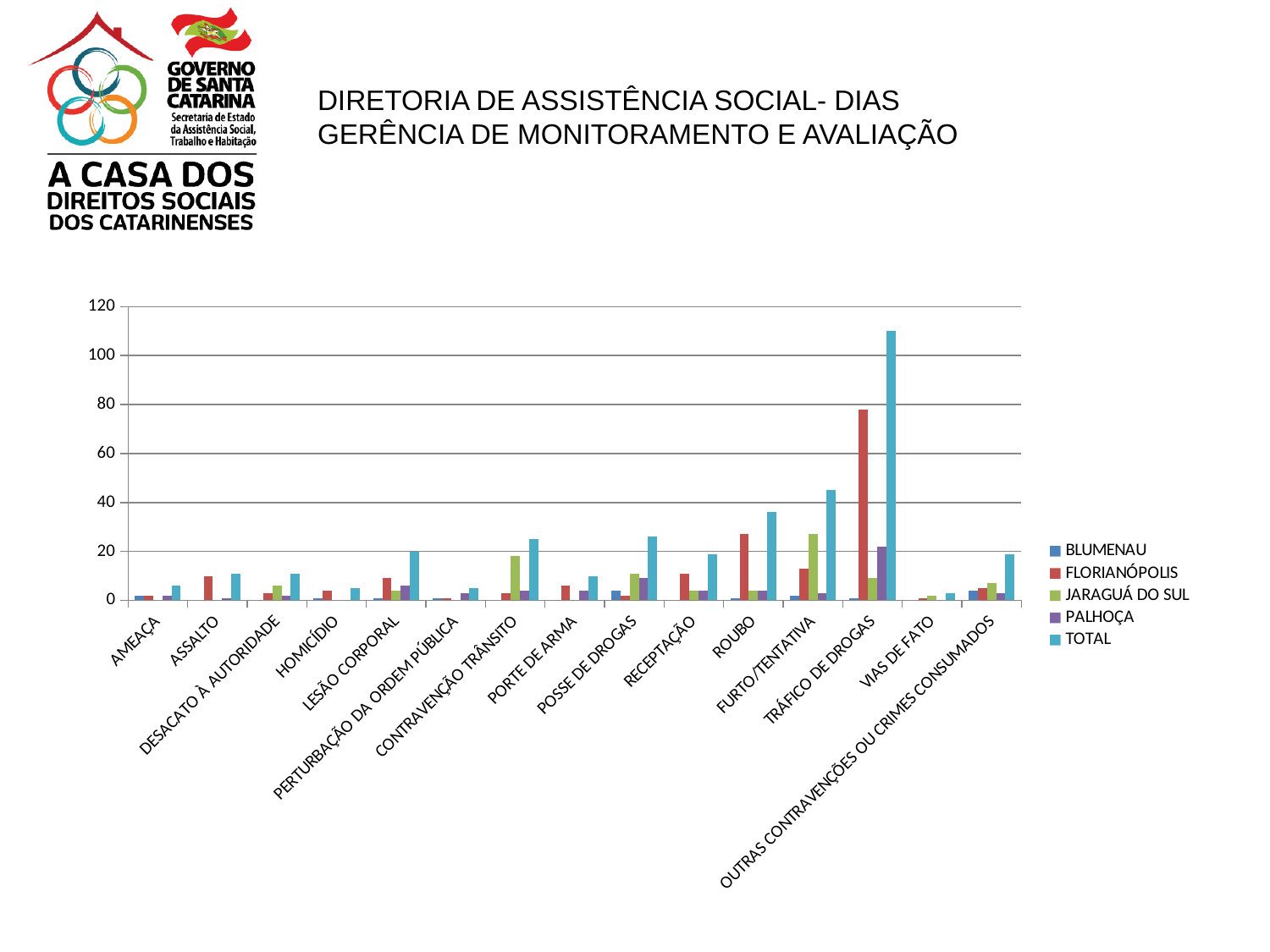

### Chart

| Category | BLUMENAU | FLORIANÓPOLIS | JARAGUÁ DO SUL | PALHOÇA | TOTAL |
|---|---|---|---|---|---|
| AMEAÇA | 2.0 | 2.0 | None | 2.0 | 6.0 |
| ASSALTO | None | 10.0 | None | 1.0 | 11.0 |
| DESACATO À AUTORIDADE | None | 3.0 | 6.0 | 2.0 | 11.0 |
| HOMICÍDIO | 1.0 | 4.0 | None | None | 5.0 |
| LESÃO CORPORAL | 1.0 | 9.0 | 4.0 | 6.0 | 20.0 |
| PERTURBAÇÃO DA ORDEM PÚBLICA | 1.0 | 1.0 | None | 3.0 | 5.0 |
| CONTRAVENÇÃO TRÂNSITO | None | 3.0 | 18.0 | 4.0 | 25.0 |
| PORTE DE ARMA | None | 6.0 | None | 4.0 | 10.0 |
| POSSE DE DROGAS | 4.0 | 2.0 | 11.0 | 9.0 | 26.0 |
| RECEPTAÇÃO | None | 11.0 | 4.0 | 4.0 | 19.0 |
| ROUBO | 1.0 | 27.0 | 4.0 | 4.0 | 36.0 |
| FURTO/TENTATIVA | 2.0 | 13.0 | 27.0 | 3.0 | 45.0 |
| TRÁFICO DE DROGAS | 1.0 | 78.0 | 9.0 | 22.0 | 110.0 |
| VIAS DE FATO | None | 1.0 | 2.0 | None | 3.0 |
| OUTRAS CONTRAVENÇÕES OU CRIMES CONSUMADOS | 4.0 | 5.0 | 7.0 | 3.0 | 19.0 |